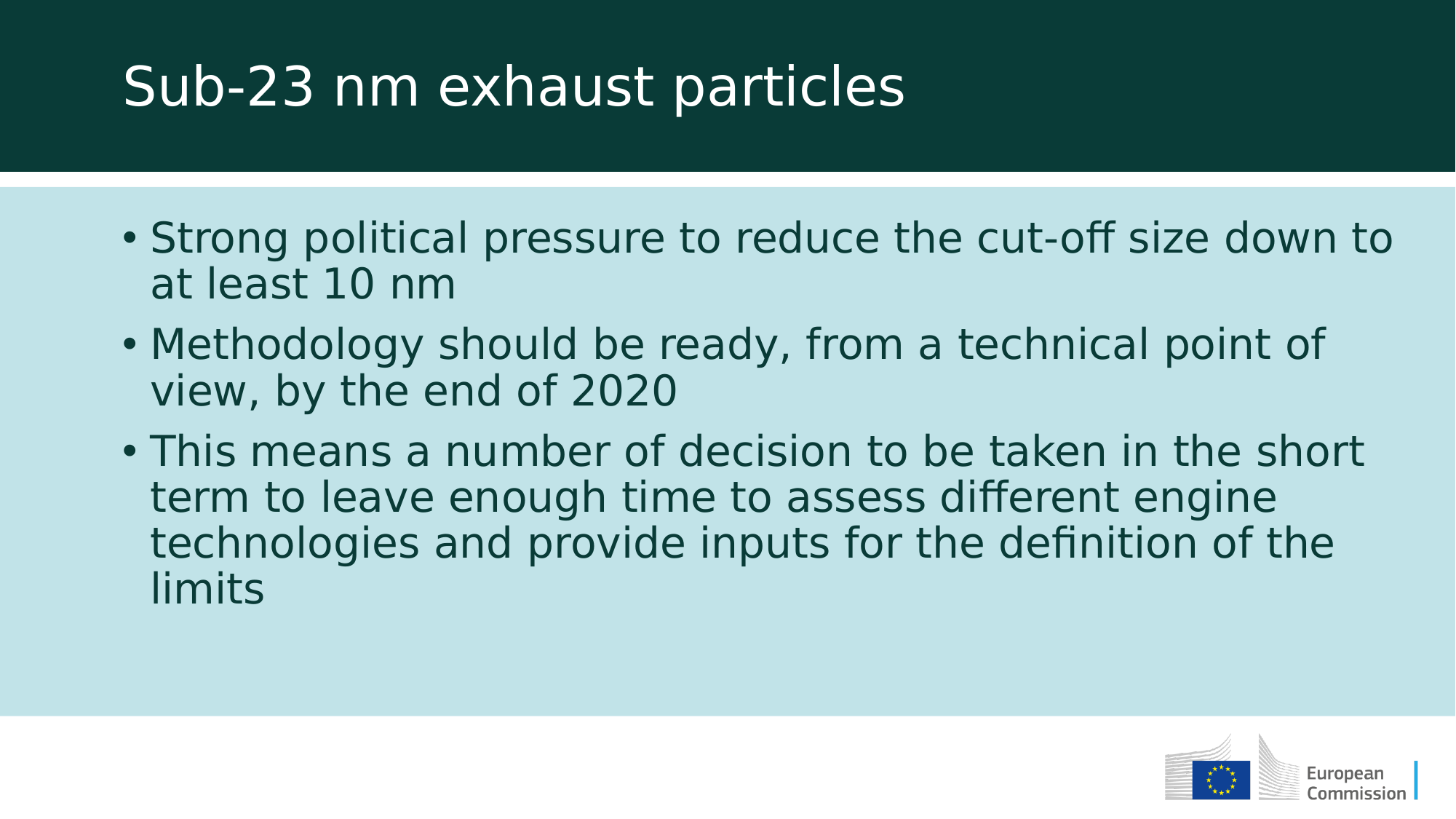

Sub-23 nm exhaust particles
Strong political pressure to reduce the cut-off size down to at least 10 nm
Methodology should be ready, from a technical point of view, by the end of 2020
This means a number of decision to be taken in the short term to leave enough time to assess different engine technologies and provide inputs for the definition of the limits